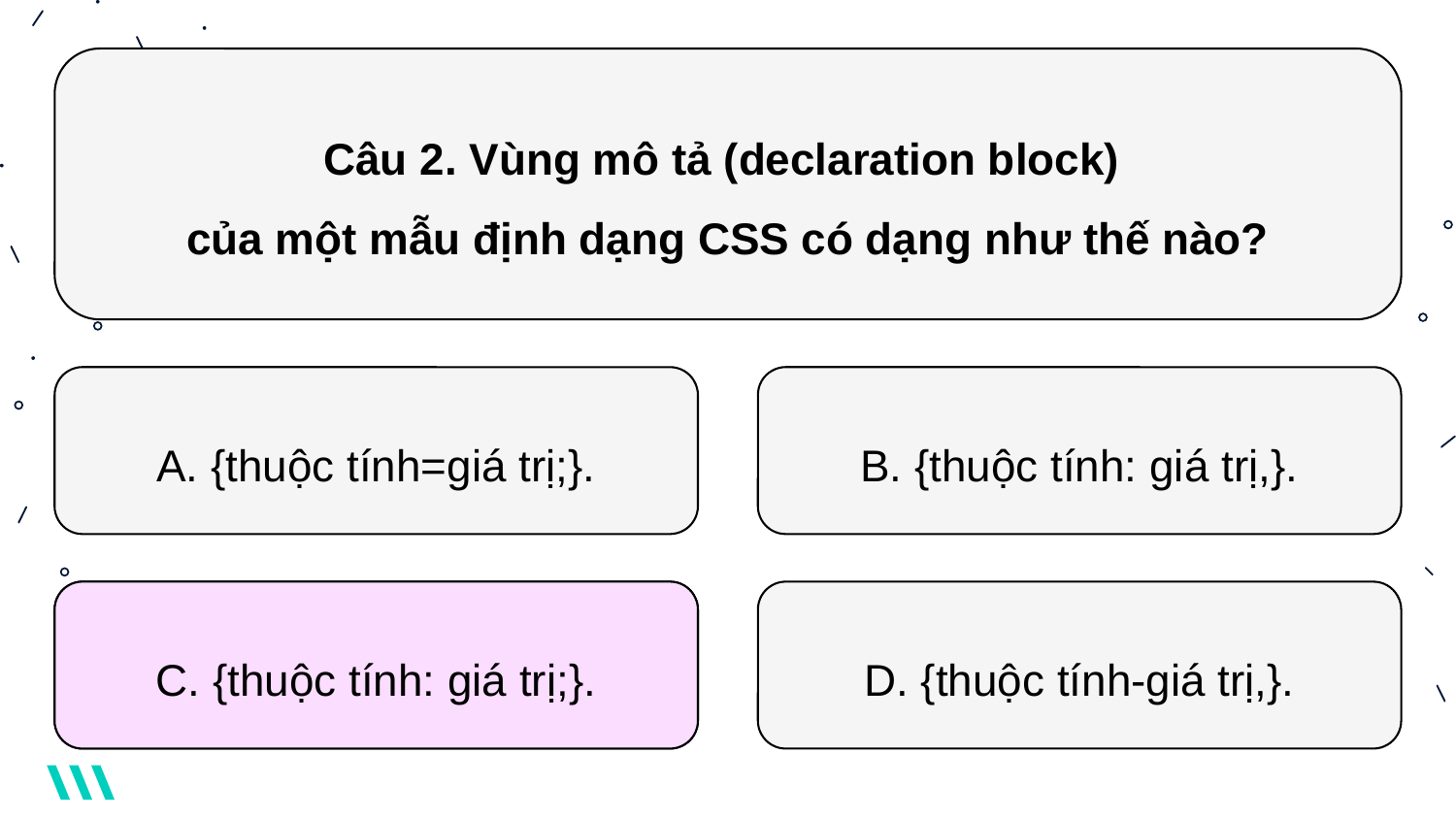

Câu 2. Vùng mô tả (declaration block)
của một mẫu định dạng CSS có dạng như thế nào?
A. {thuộc tính=giá trị;}.
B. {thuộc tính: giá trị,}.
C. {thuộc tính: giá trị;}.
C. {thuộc tính: giá trị;}.
D. {thuộc tính-giá trị,}.